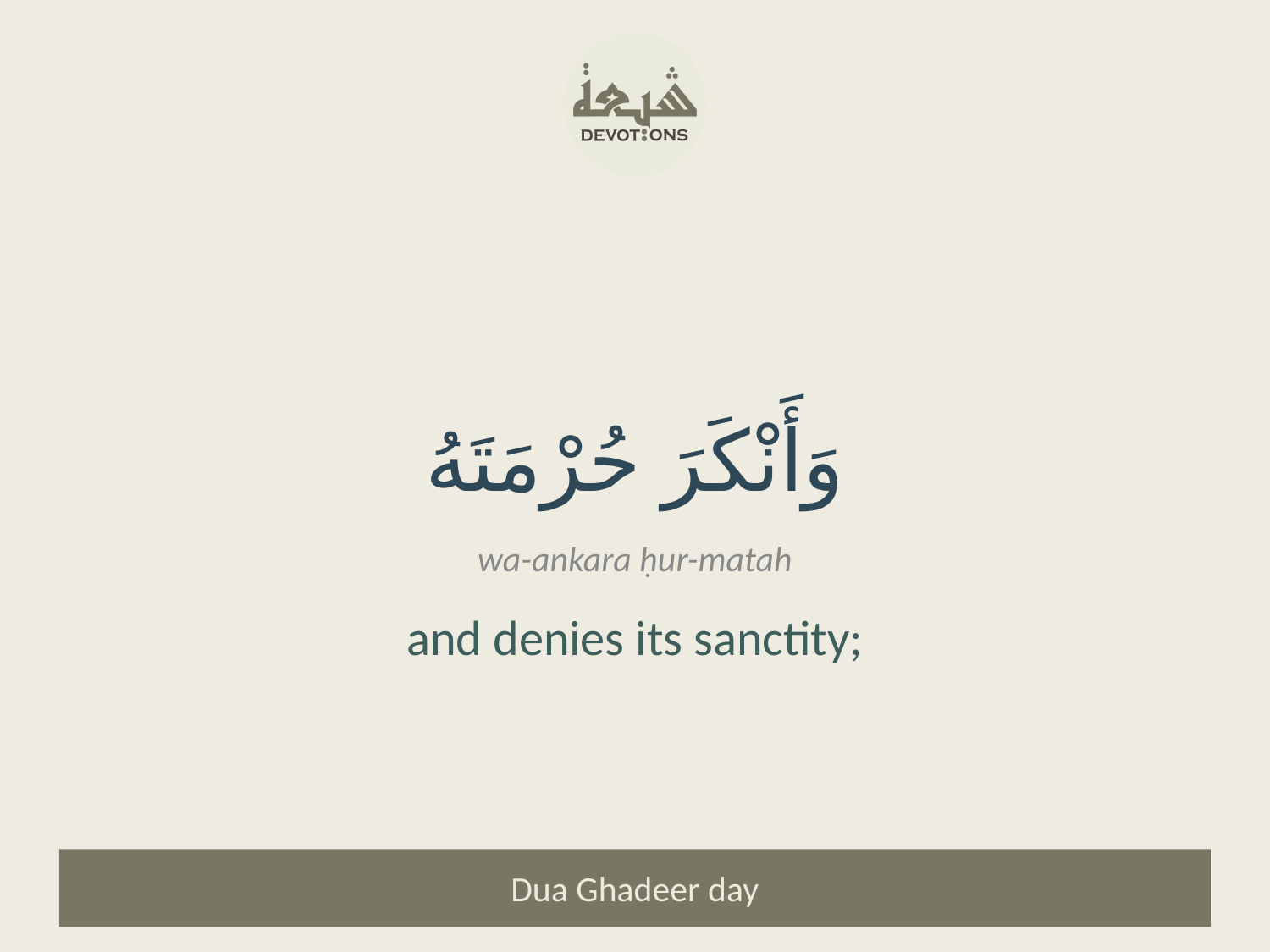

وَأَنْكَرَ حُرْمَتَهُ
wa-ankara ḥur-matah
and denies its sanctity;
Dua Ghadeer day